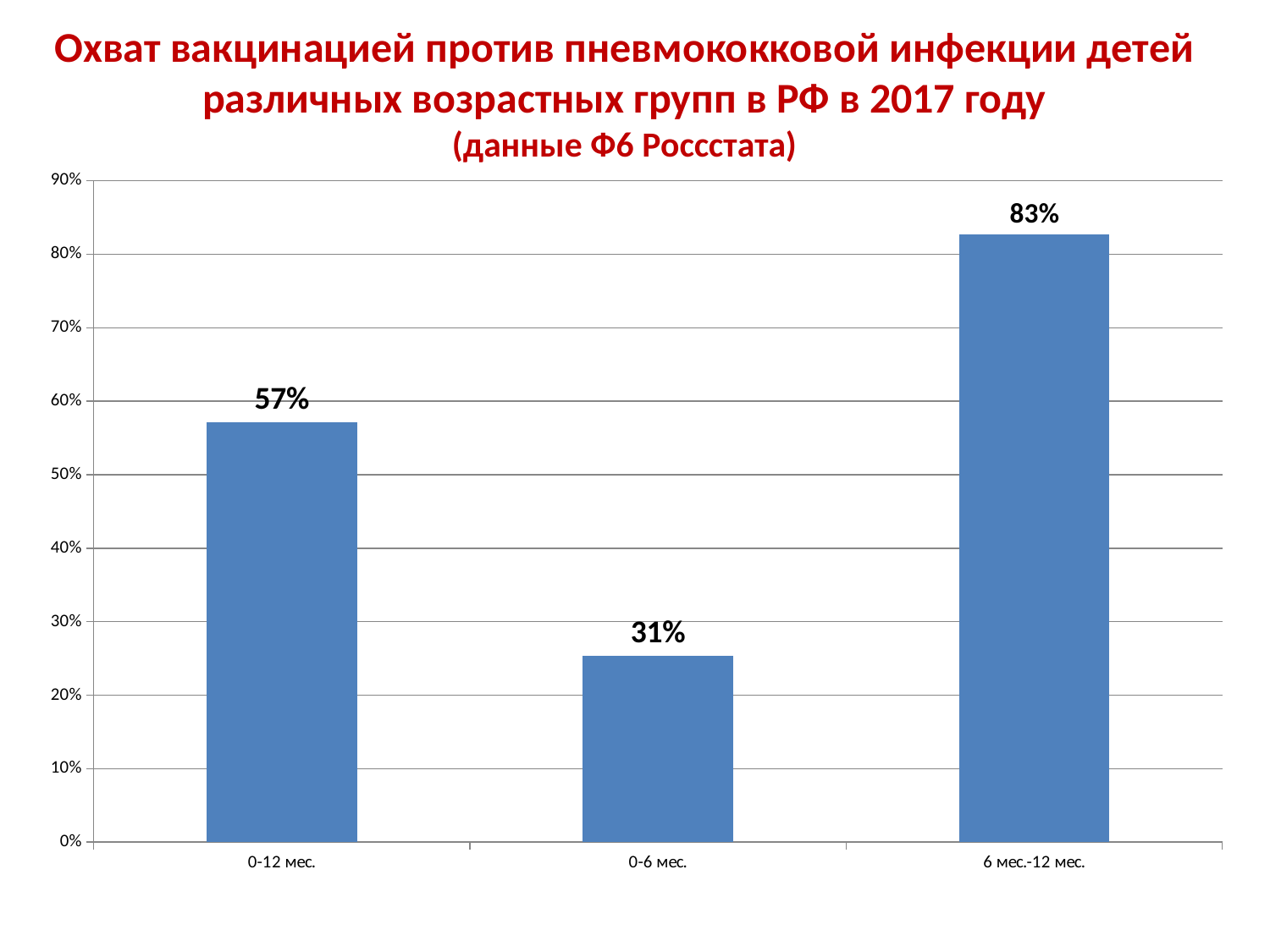

# Охват вакцинацией против пневмококковой инфекции детей различных возрастных групп в РФ в 2017 году (данные Ф6 Россстата)

### Chart

| Category | Охват |
|---|---|
| 0-12 мес. | 0.5713622443231952 |
| 0-6 мес. | 0.25361773023321044 |
| 6 мес.-12 мес. | 0.826427498362887 |